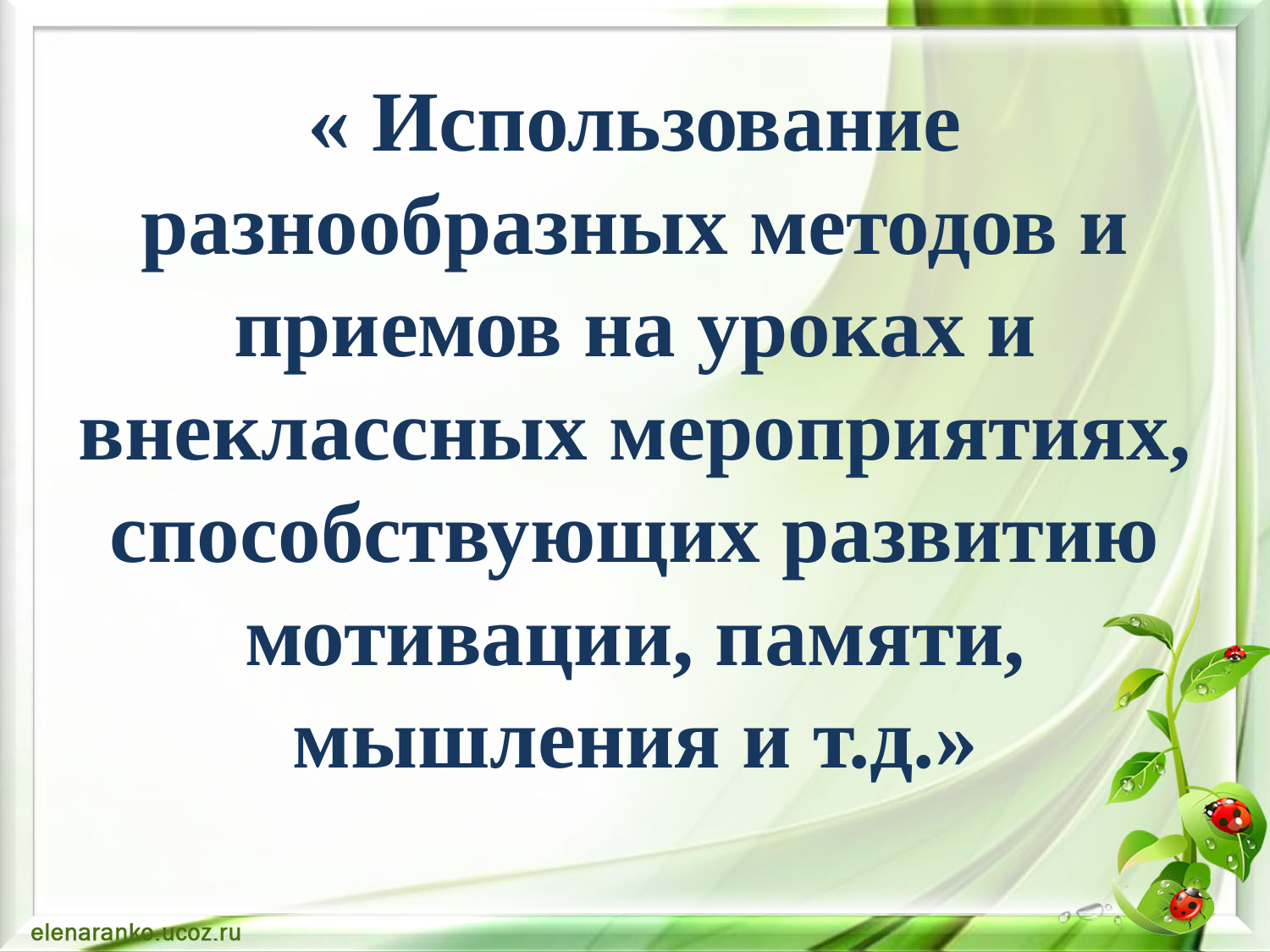

#
« Использование разнообразных методов и приемов на уроках и внеклассных мероприятиях, способствующих развитию мотивации, памяти, мышления и т.д.»